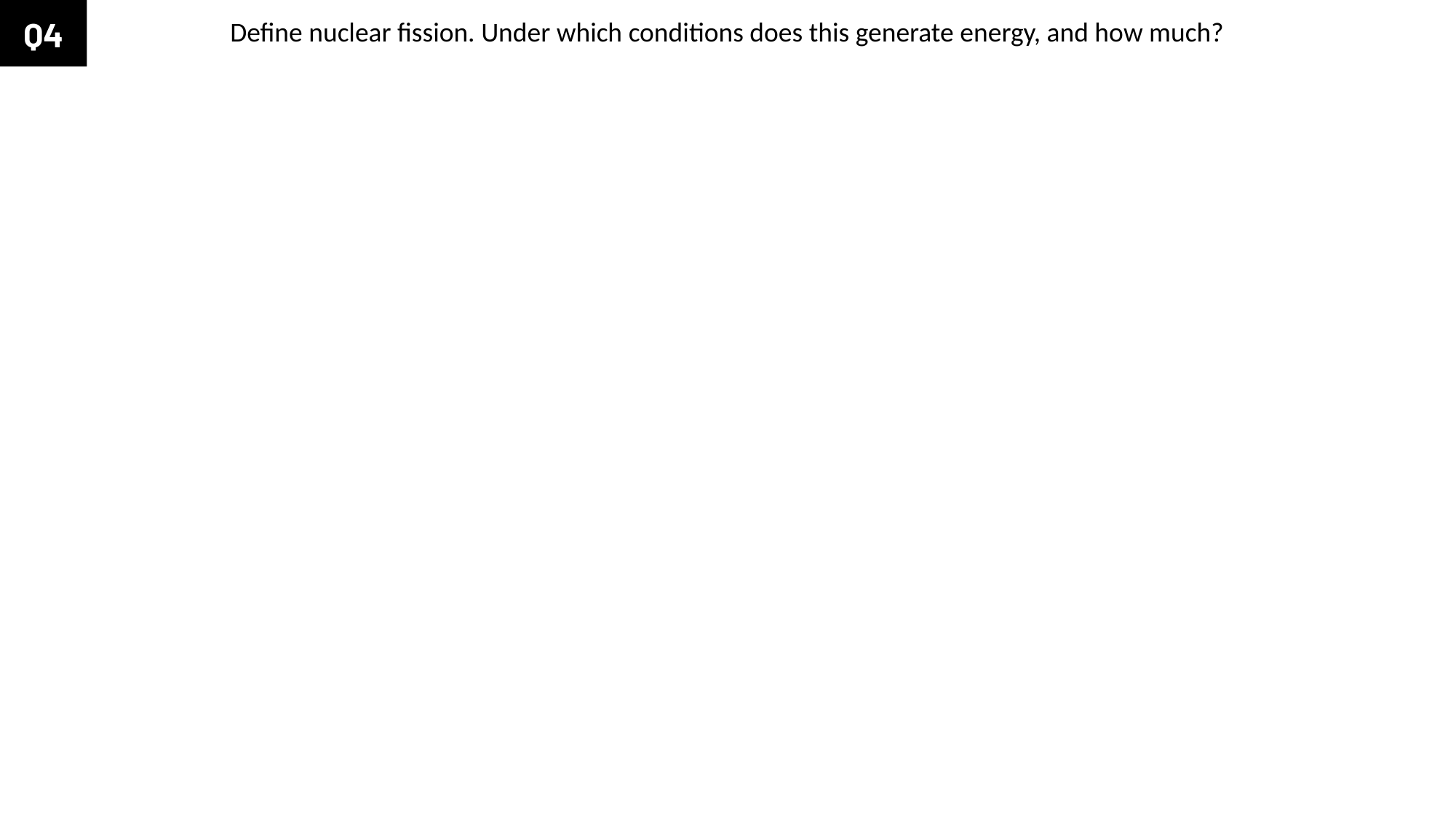

Q4
Define nuclear fission. Under which conditions does this generate energy, and how much?